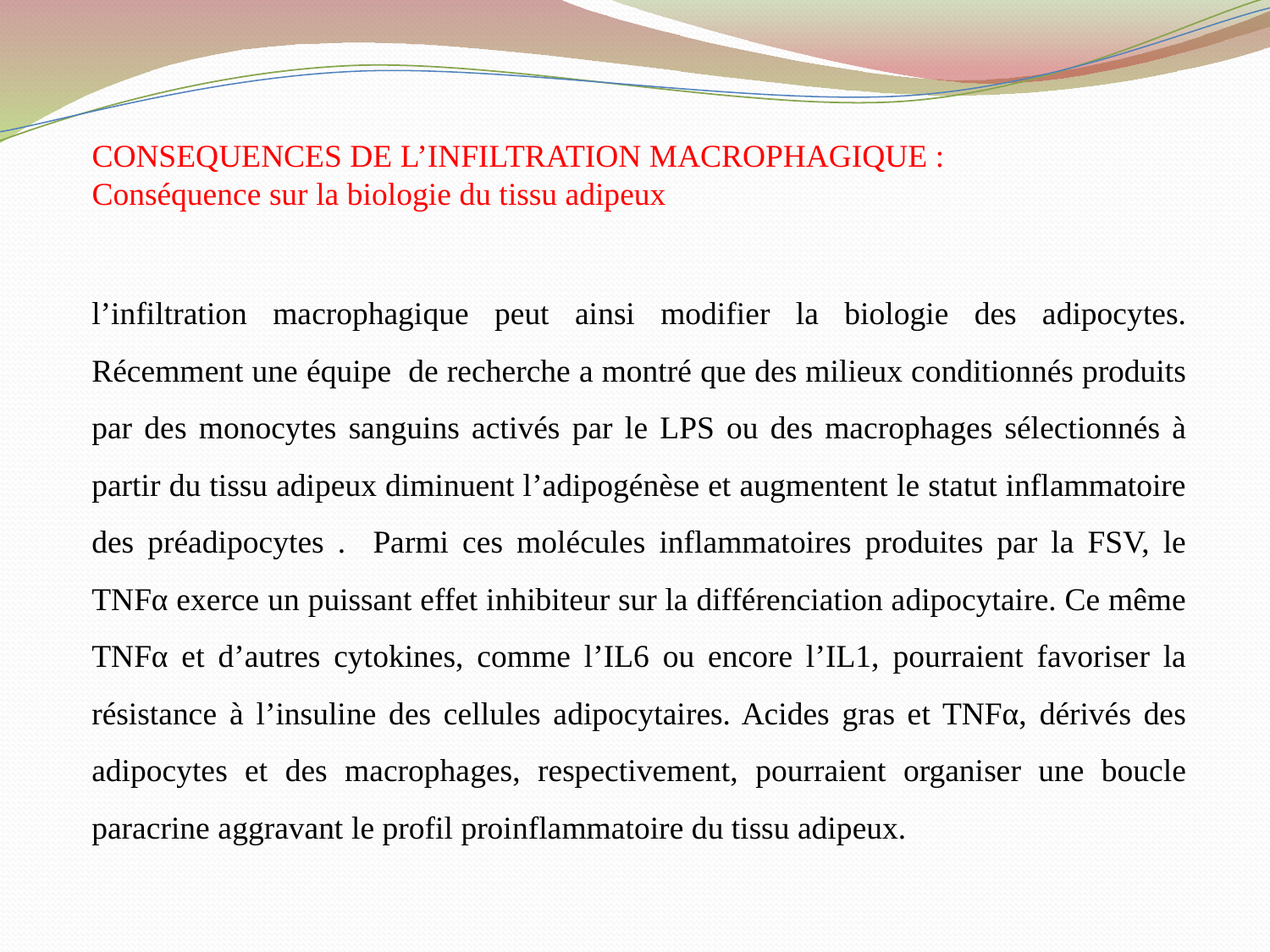

CONSEQUENCES DE L’INFILTRATION MACROPHAGIQUE :
Conséquence sur la biologie du tissu adipeux
l’infiltration macrophagique peut ainsi modifier la biologie des adipocytes. Récemment une équipe  de recherche a montré que des milieux conditionnés produits par des monocytes sanguins activés par le LPS ou des macrophages sélectionnés à partir du tissu adipeux diminuent l’adipogénèse et augmentent le statut inflammatoire des préadipocytes .  Parmi ces molécules inflammatoires produites par la FSV, le TNFα exerce un puissant effet inhibiteur sur la différenciation adipocytaire. Ce même TNFα et d’autres cytokines, comme l’IL6 ou encore l’IL1, pourraient favoriser la résistance à l’insuline des cellules adipocytaires. Acides gras et TNFα, dérivés des adipocytes et des macrophages, respectivement, pourraient organiser une boucle paracrine aggravant le profil proinflammatoire du tissu adipeux.